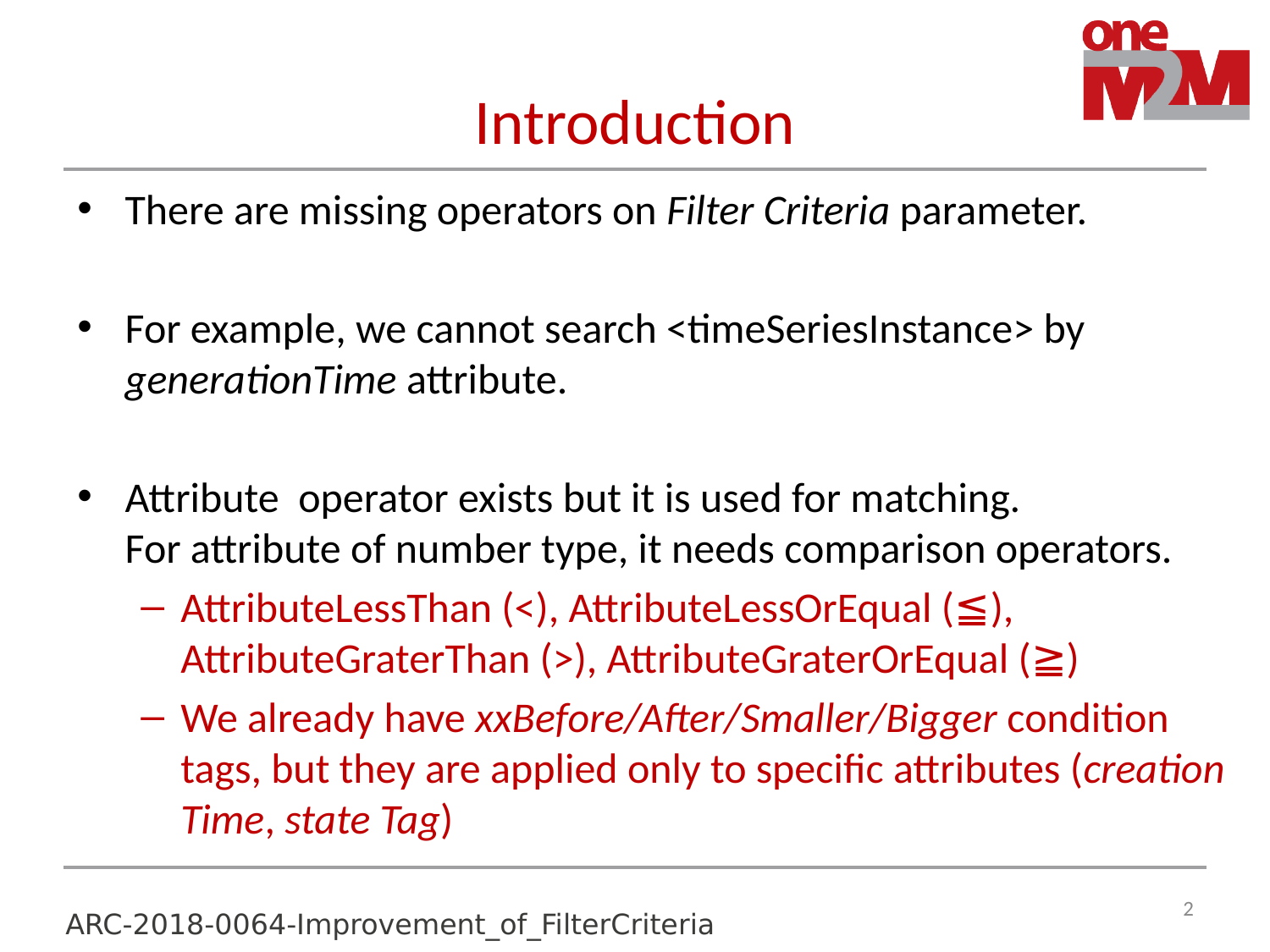

# Introduction
There are missing operators on Filter Criteria parameter.

For example, we cannot search <timeSeriesInstance> by generationTime attribute.

Attribute  operator exists but it is used for matching.
For attribute of number type, it needs comparison operators.
AttributeLessThan (<), AttributeLessOrEqual (≦), AttributeGraterThan (>), AttributeGraterOrEqual (≧)
We already have xxBefore/After/Smaller/Bigger condition tags, but they are applied only to specific attributes (creation Time, state Tag)
2